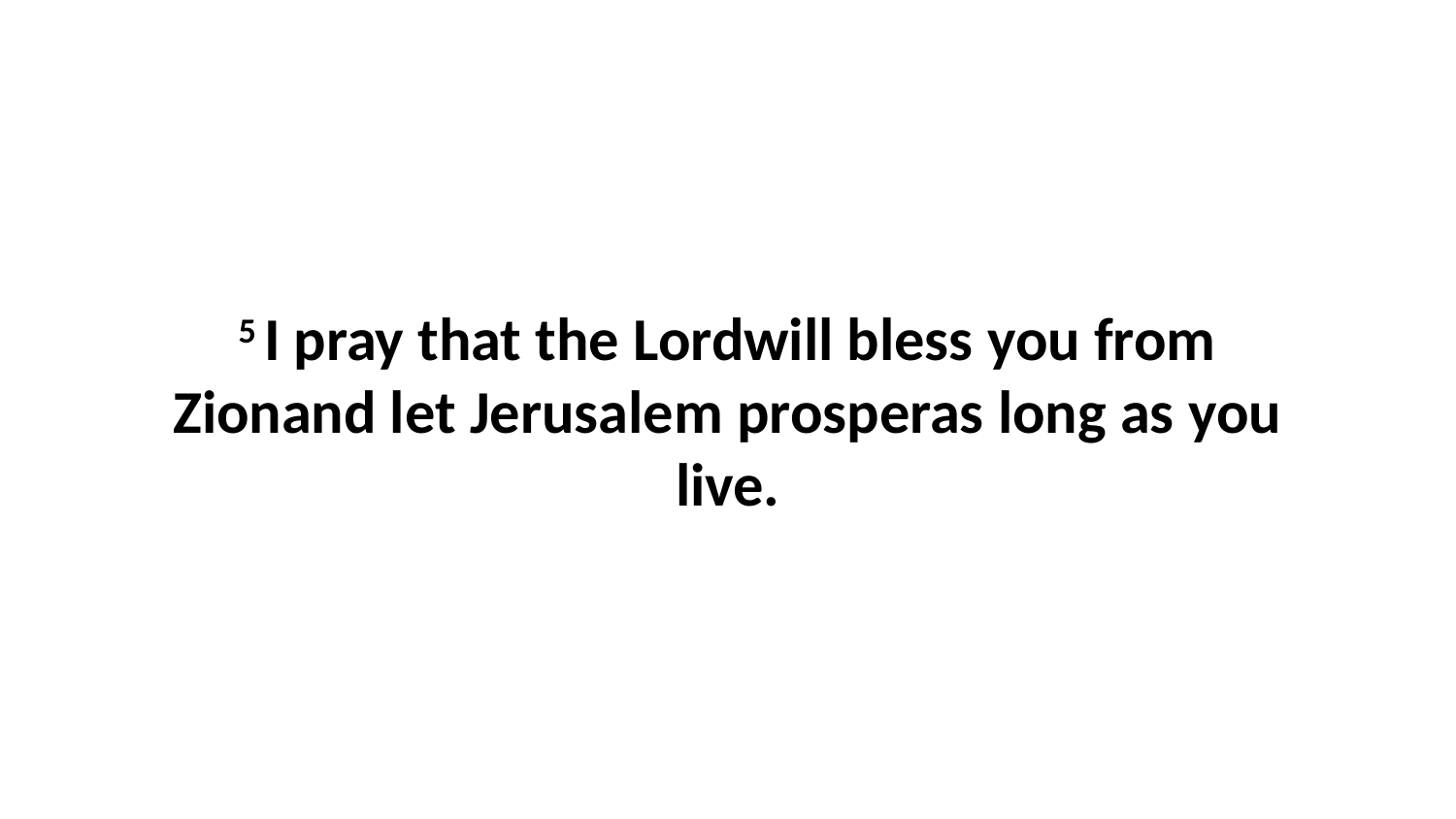

5 I pray that the Lordwill bless you from Zionand let Jerusalem prosperas long as you live.